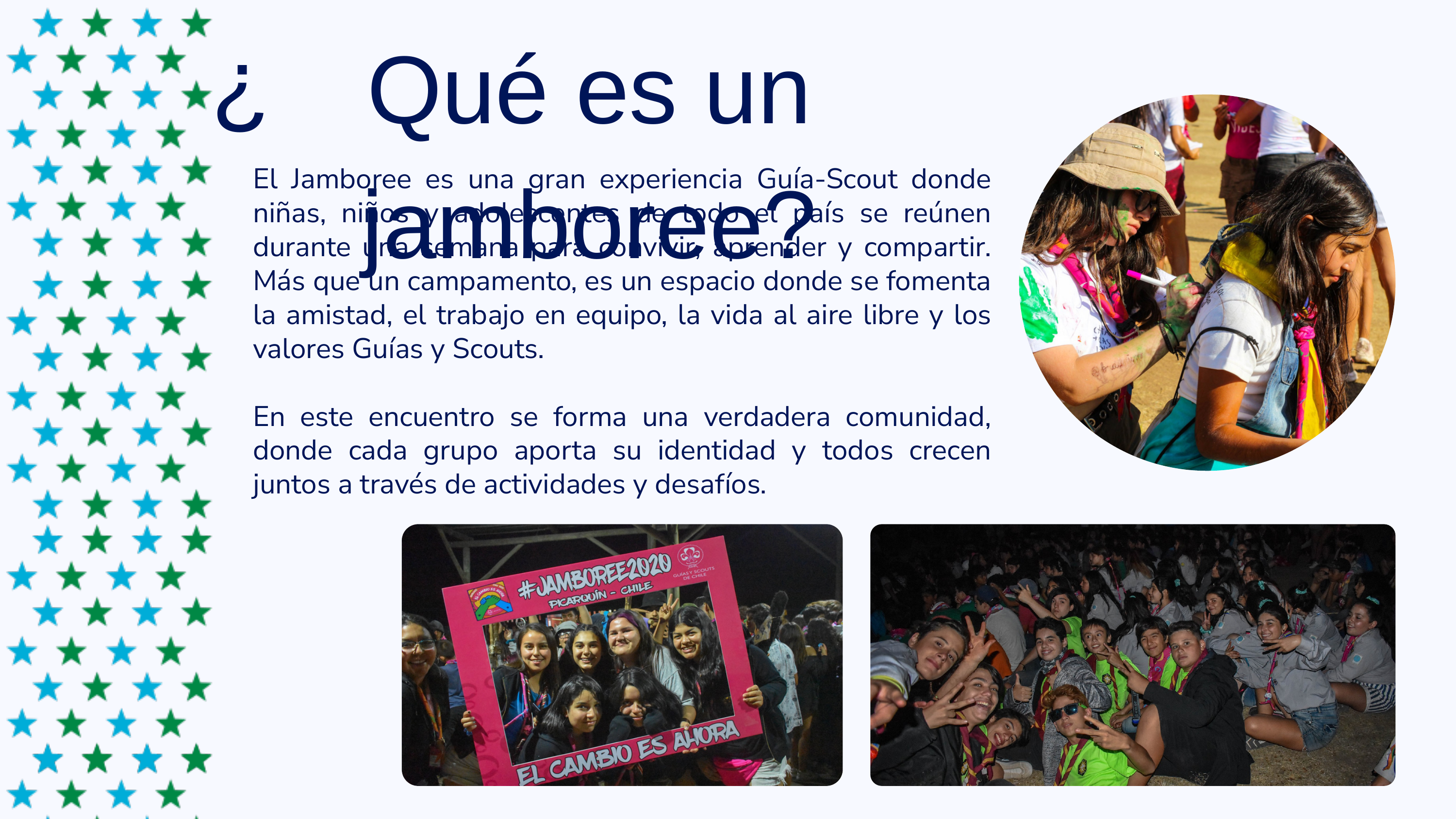

Qué es un jamboree?
?

El Jamboree es una gran experiencia Guía-Scout donde niñas, niños y adolescentes de todo el país se reúnen durante una semana para convivir, aprender y compartir. Más que un campamento, es un espacio donde se fomenta la amistad, el trabajo en equipo, la vida al aire libre y los valores Guías y Scouts.

En este encuentro se forma una verdadera comunidad, donde cada grupo aporta su identidad y todos crecen juntos a través de actividades y desafíos.